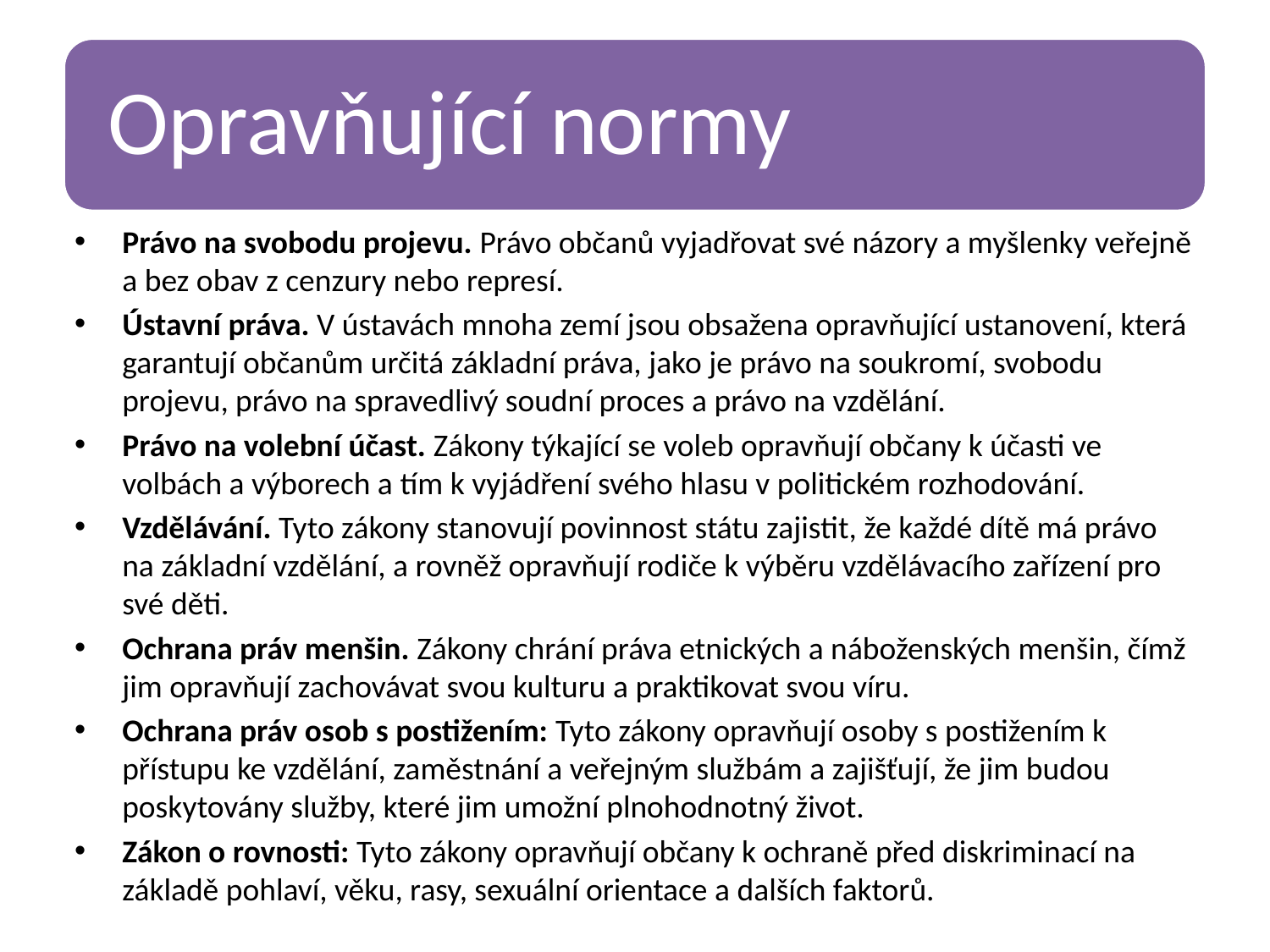

Opravňující normy
Právo na svobodu projevu. Právo občanů vyjadřovat své názory a myšlenky veřejně a bez obav z cenzury nebo represí.
Ústavní práva. V ústavách mnoha zemí jsou obsažena opravňující ustanovení, která garantují občanům určitá základní práva, jako je právo na soukromí, svobodu projevu, právo na spravedlivý soudní proces a právo na vzdělání.
Právo na volební účast. Zákony týkající se voleb opravňují občany k účasti ve volbách a výborech a tím k vyjádření svého hlasu v politickém rozhodování.
Vzdělávání. Tyto zákony stanovují povinnost státu zajistit, že každé dítě má právo na základní vzdělání, a rovněž opravňují rodiče k výběru vzdělávacího zařízení pro své děti.
Ochrana práv menšin. Zákony chrání práva etnických a náboženských menšin, čímž jim opravňují zachovávat svou kulturu a praktikovat svou víru.
Ochrana práv osob s postižením: Tyto zákony opravňují osoby s postižením k přístupu ke vzdělání, zaměstnání a veřejným službám a zajišťují, že jim budou poskytovány služby, které jim umožní plnohodnotný život.
Zákon o rovnosti: Tyto zákony opravňují občany k ochraně před diskriminací na základě pohlaví, věku, rasy, sexuální orientace a dalších faktorů.